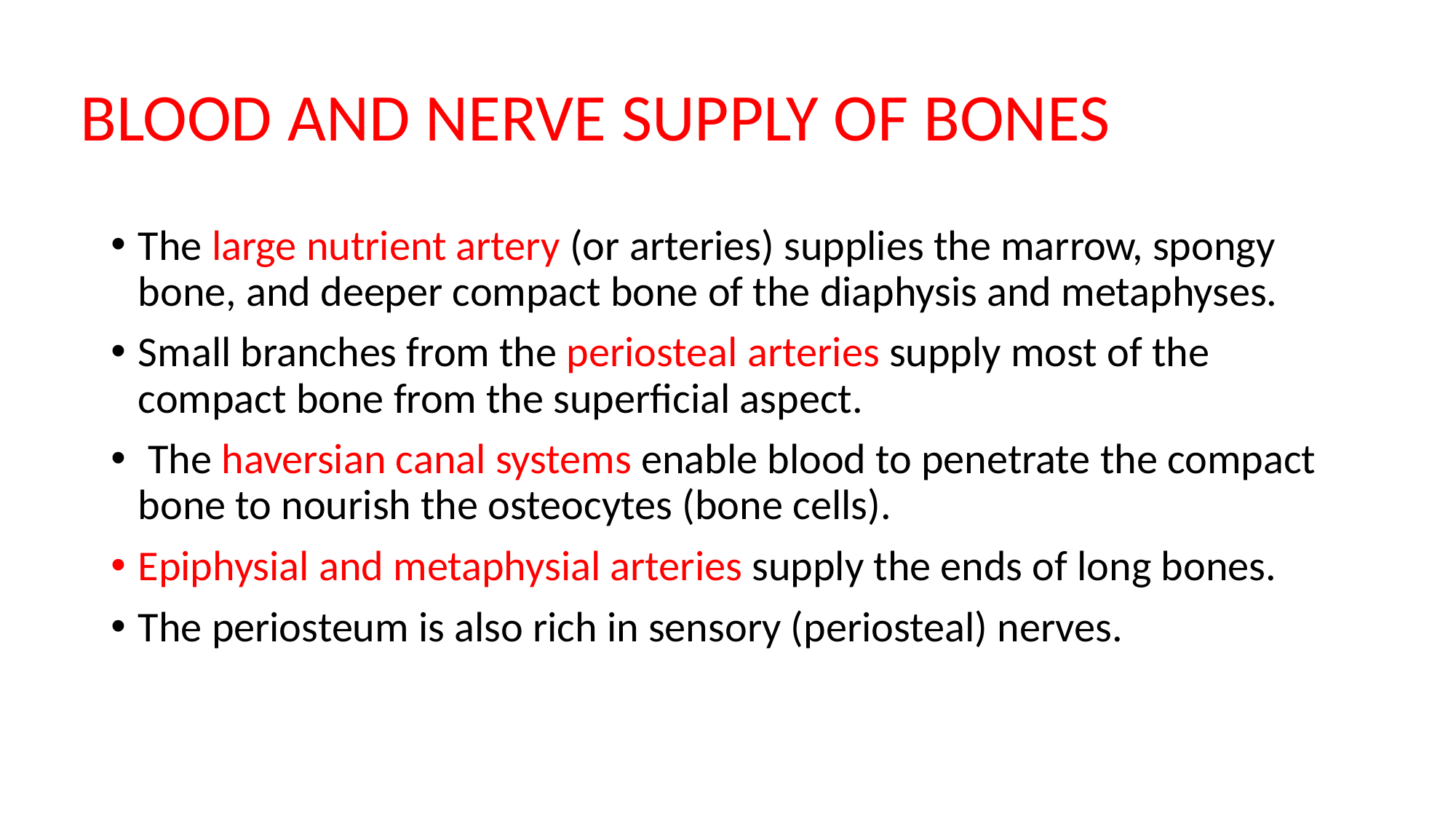

# BLOOD AND NERVE SUPPLY OF BONES
The large nutrient artery (or arteries) supplies the marrow, spongy bone, and deeper compact bone of the diaphysis and metaphyses.
Small branches from the periosteal arteries supply most of the compact bone from the superficial aspect.
 The haversian canal systems enable blood to penetrate the compact bone to nourish the osteocytes (bone cells).
Epiphysial and metaphysial arteries supply the ends of long bones.
The periosteum is also rich in sensory (periosteal) nerves.